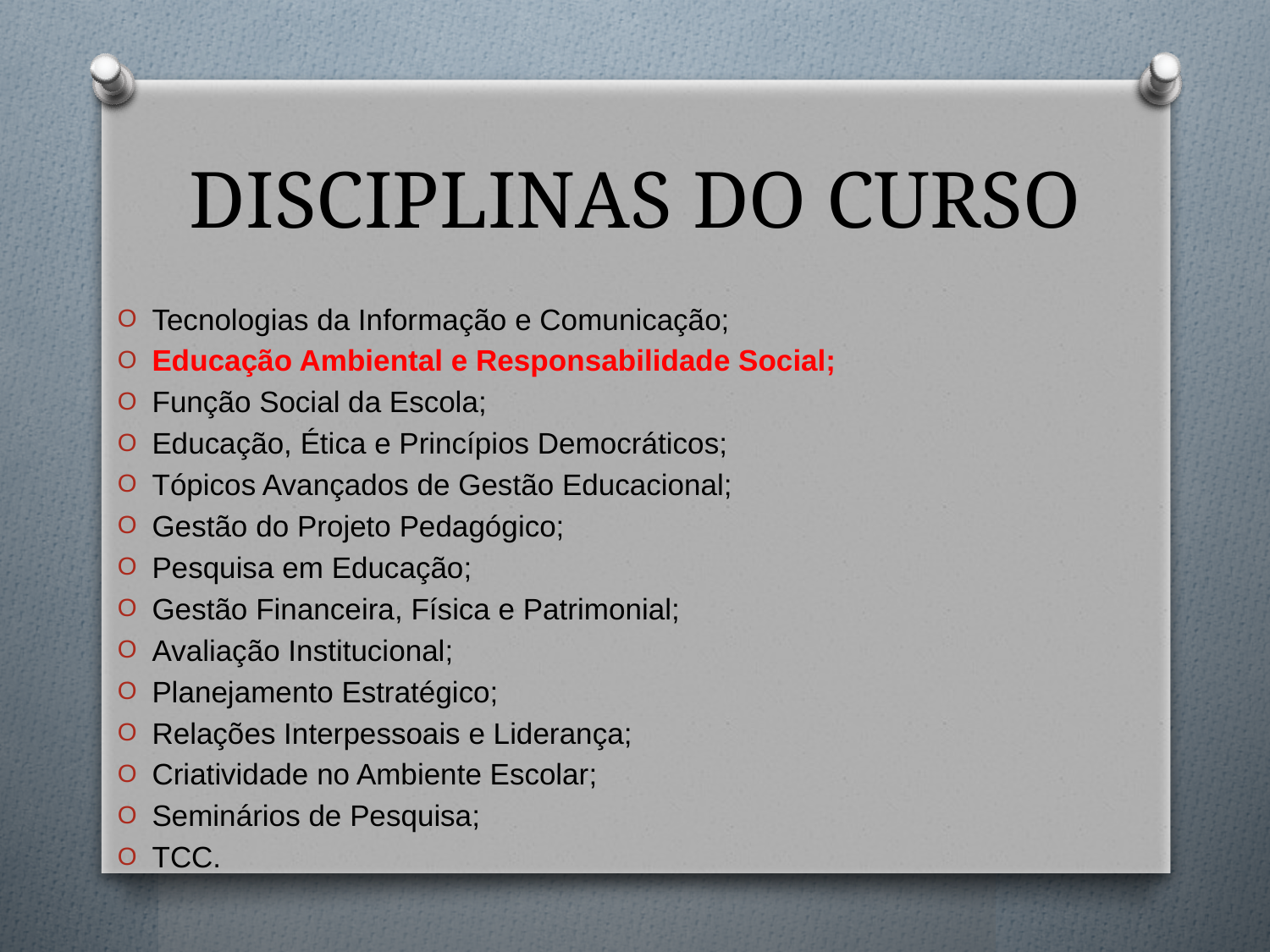

# DISCIPLINAS DO CURSO
Tecnologias da Informação e Comunicação;
Educação Ambiental e Responsabilidade Social;
Função Social da Escola;
Educação, Ética e Princípios Democráticos;
Tópicos Avançados de Gestão Educacional;
Gestão do Projeto Pedagógico;
Pesquisa em Educação;
Gestão Financeira, Física e Patrimonial;
Avaliação Institucional;
Planejamento Estratégico;
Relações Interpessoais e Liderança;
Criatividade no Ambiente Escolar;
Seminários de Pesquisa;
TCC.